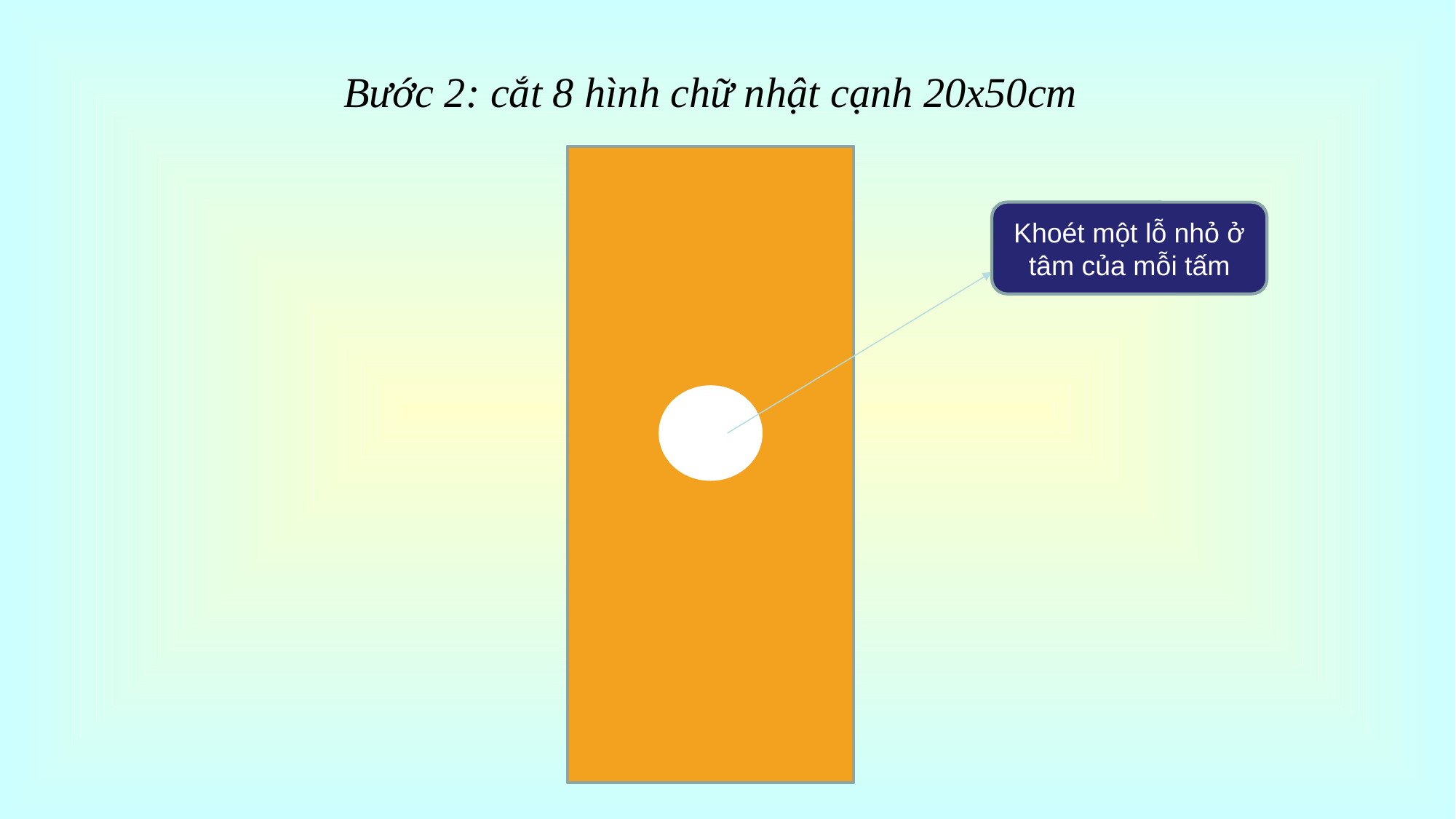

# Bước 2: cắt 8 hình chữ nhật cạnh 20x50cm

Khoét một lỗ nhỏ ở tâm của mỗi tấm